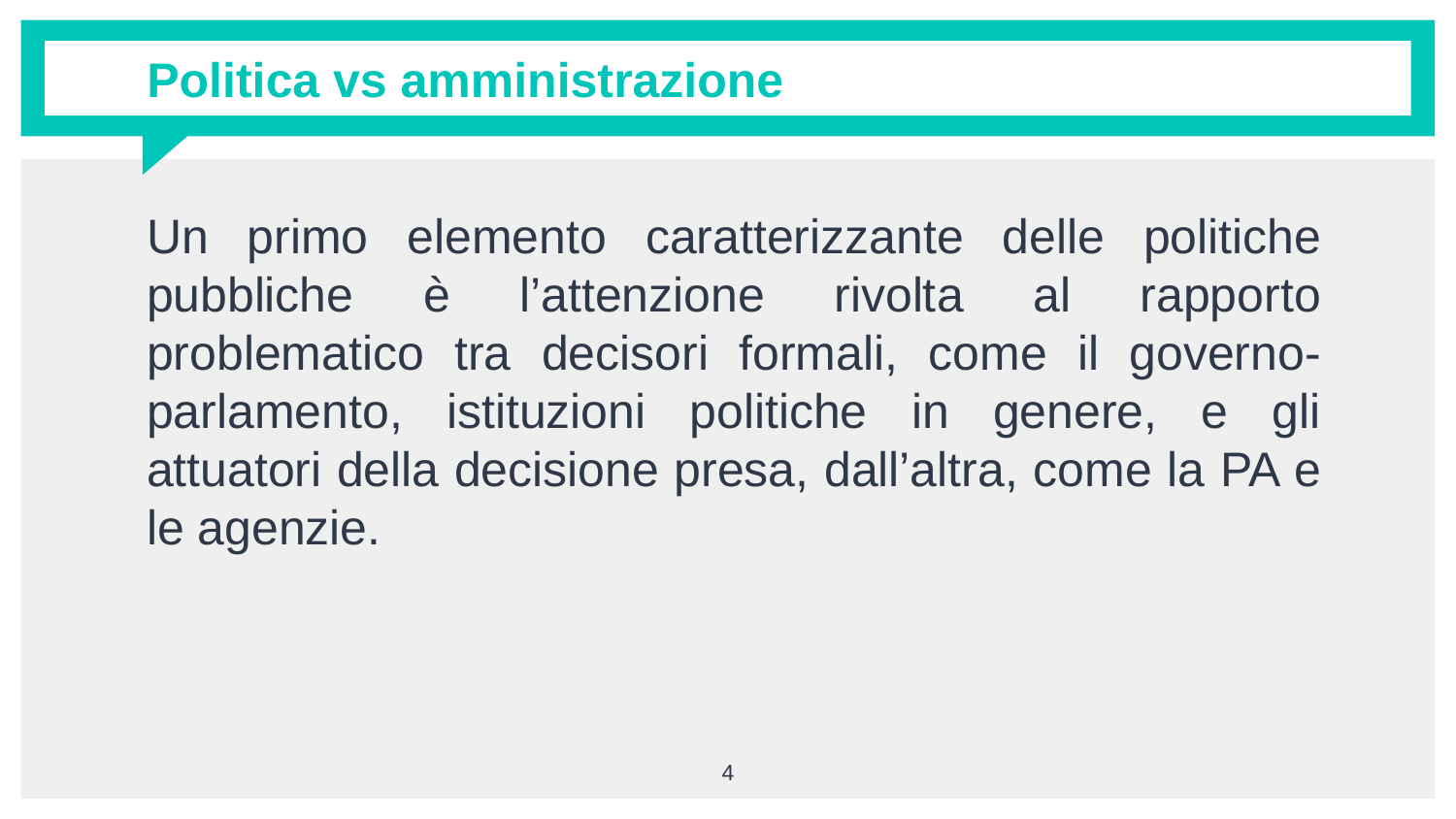

# Politica vs amministrazione
Un primo elemento caratterizzante delle politiche pubbliche è l’attenzione rivolta al rapporto problematico tra decisori formali, come il governo-parlamento, istituzioni politiche in genere, e gli attuatori della decisione presa, dall’altra, come la PA e le agenzie.

4